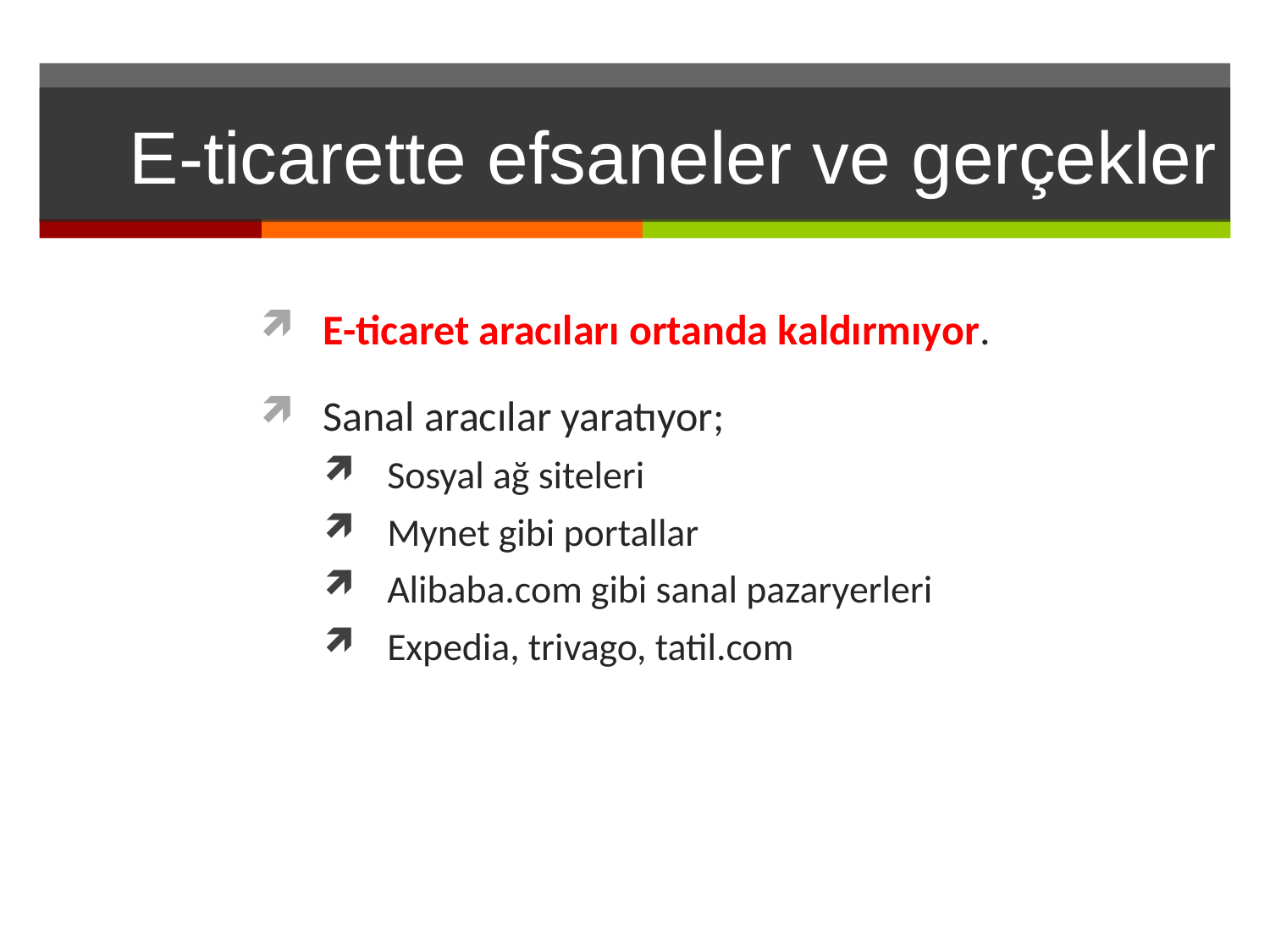

# E-ticarette efsaneler ve gerçekler
E-ticaret aracıları ortanda kaldırmıyor.
Sanal aracılar yaratıyor;
Sosyal ağ siteleri
Mynet gibi portallar
Alibaba.com gibi sanal pazaryerleri
Expedia, trivago, tatil.com